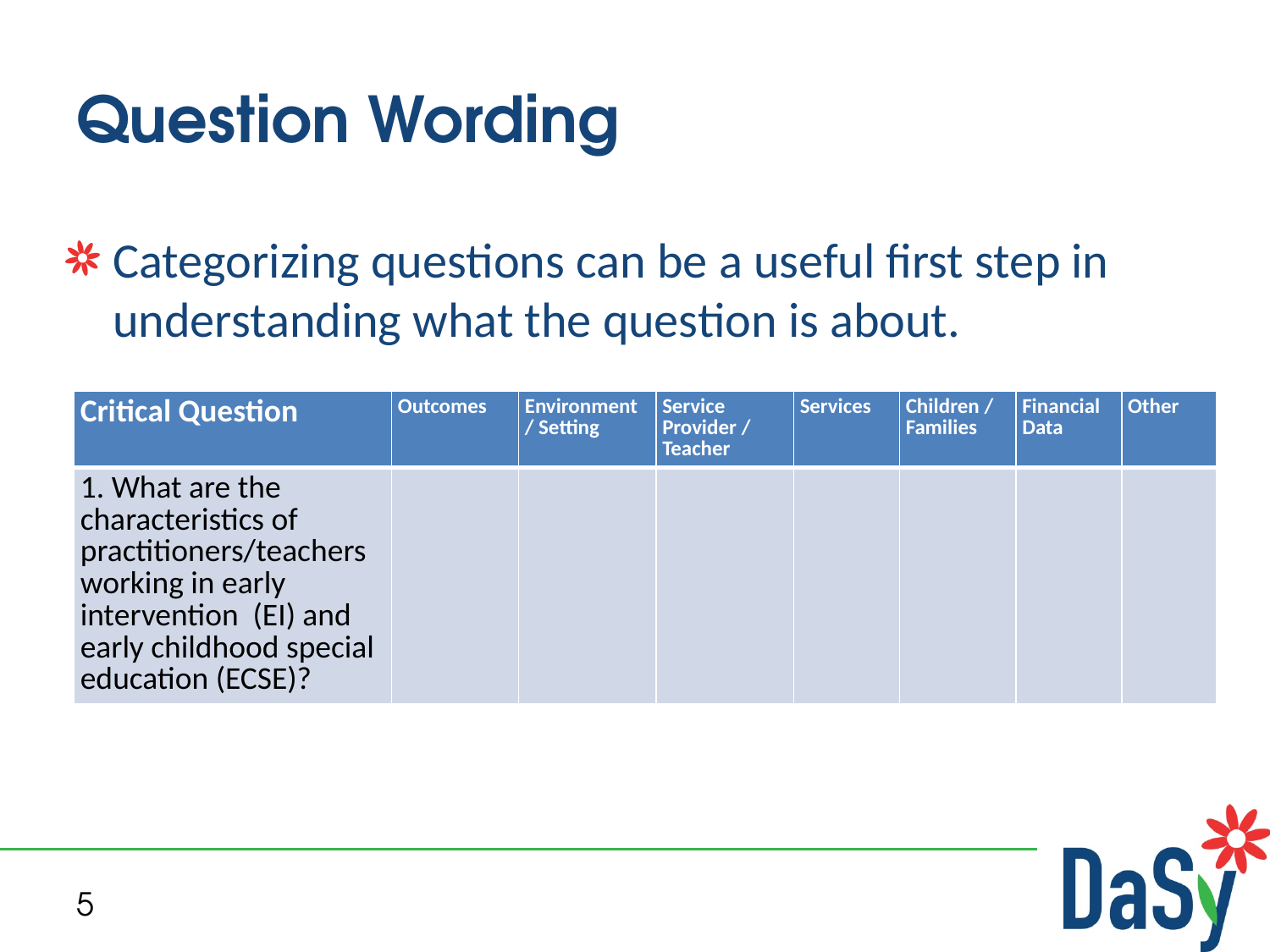

# Question Wording
Categorizing questions can be a useful first step in understanding what the question is about.
| Critical Question | Outcomes | Environment / Setting | Service Provider / Teacher | Services | Children / Families | Financial Data | Other |
| --- | --- | --- | --- | --- | --- | --- | --- |
| 1. What are the characteristics of practitioners/teachers working in early intervention (EI) and early childhood special education (ECSE)? |  |  |  |  |  |  |  |